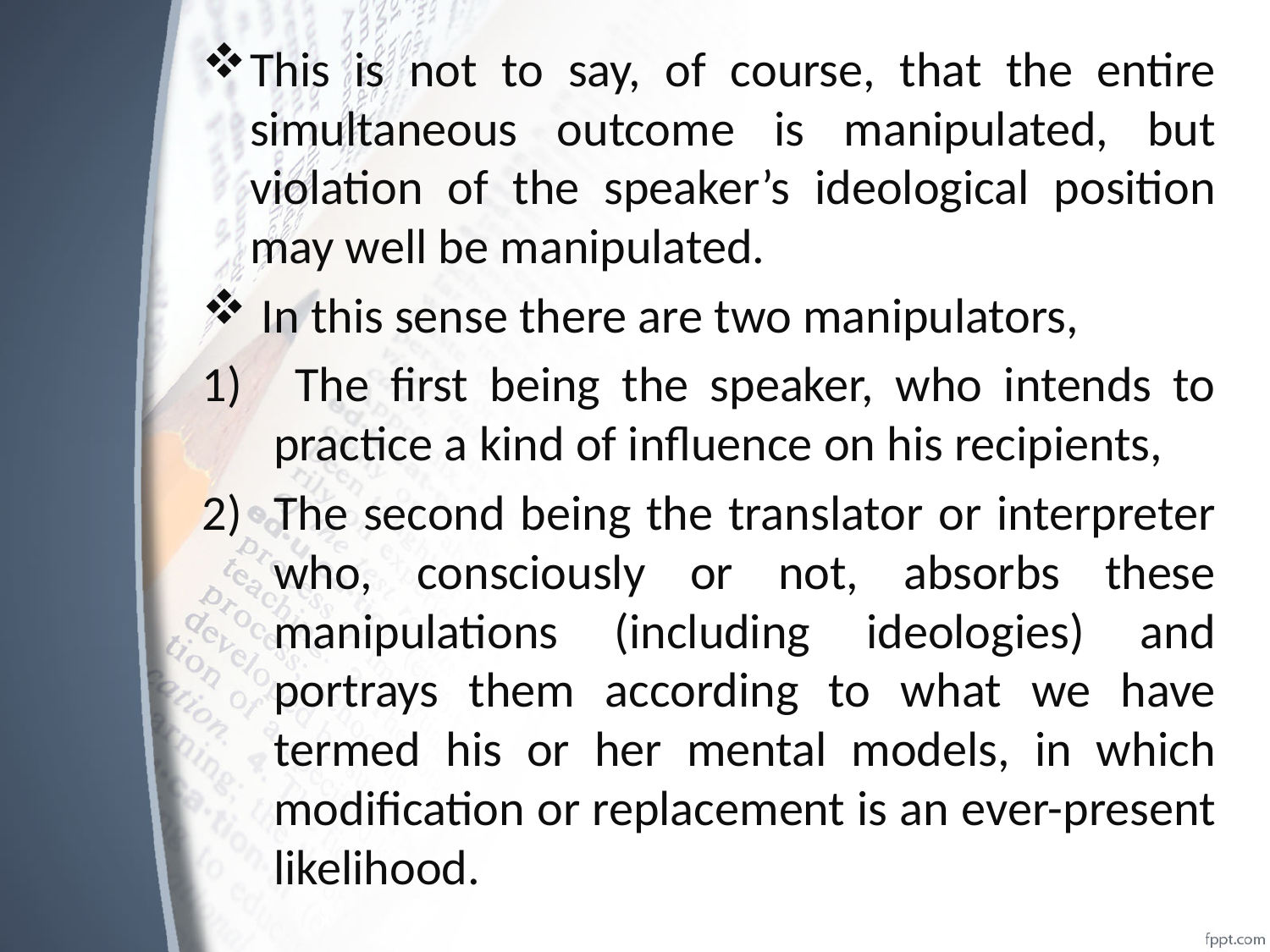

This is not to say, of course, that the entire simultaneous outcome is manipulated, but violation of the speaker’s ideological position may well be manipulated.
 In this sense there are two manipulators,
 The first being the speaker, who intends to practice a kind of influence on his recipients,
The second being the translator or interpreter who, consciously or not, absorbs these manipulations (including ideologies) and portrays them according to what we have termed his or her mental models, in which modification or replacement is an ever-present likelihood.

#